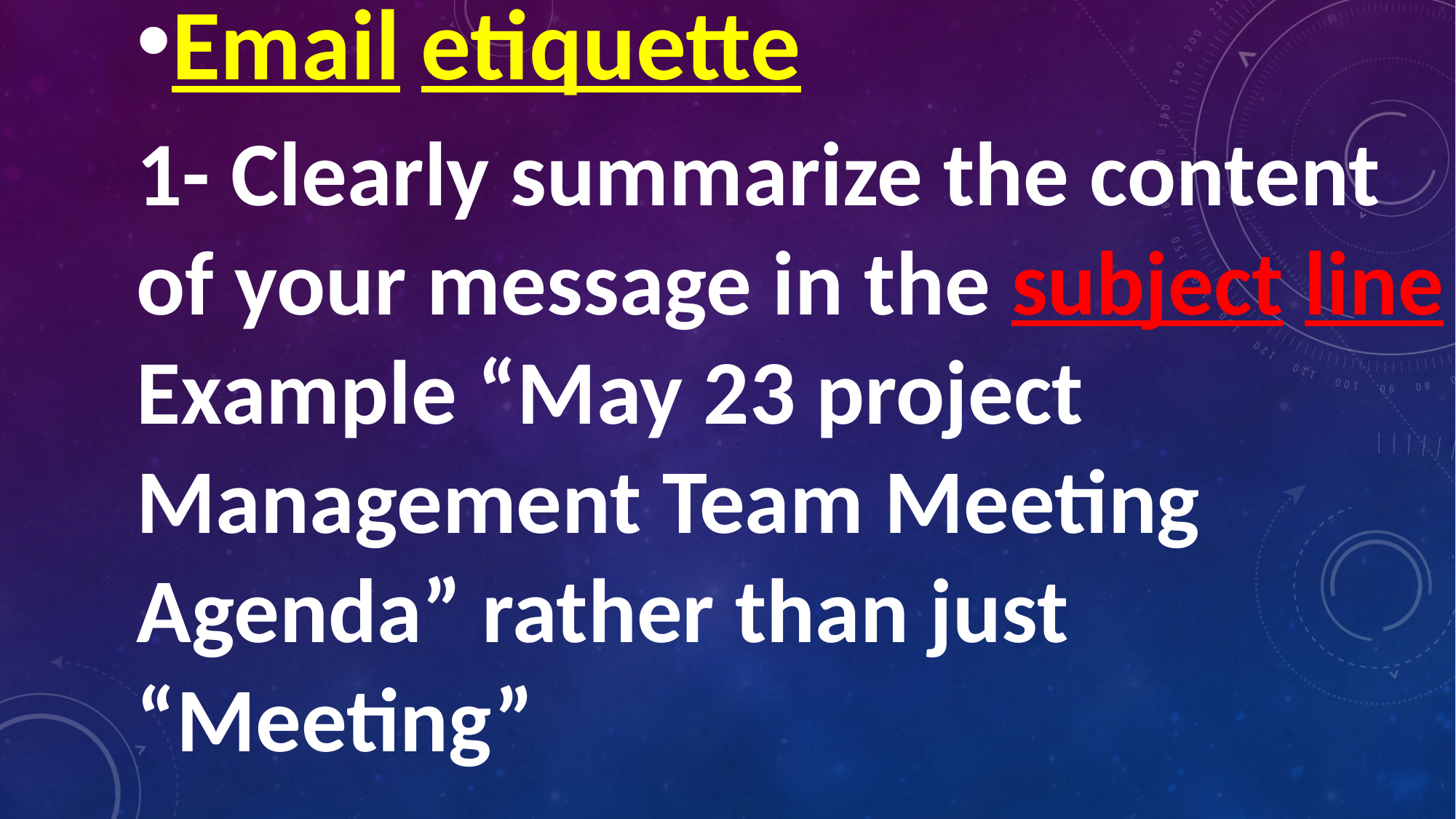

Email etiquette
1- Clearly summarize the content of your message in the subject line Example “May 23 project Management Team Meeting Agenda” rather than just “Meeting”